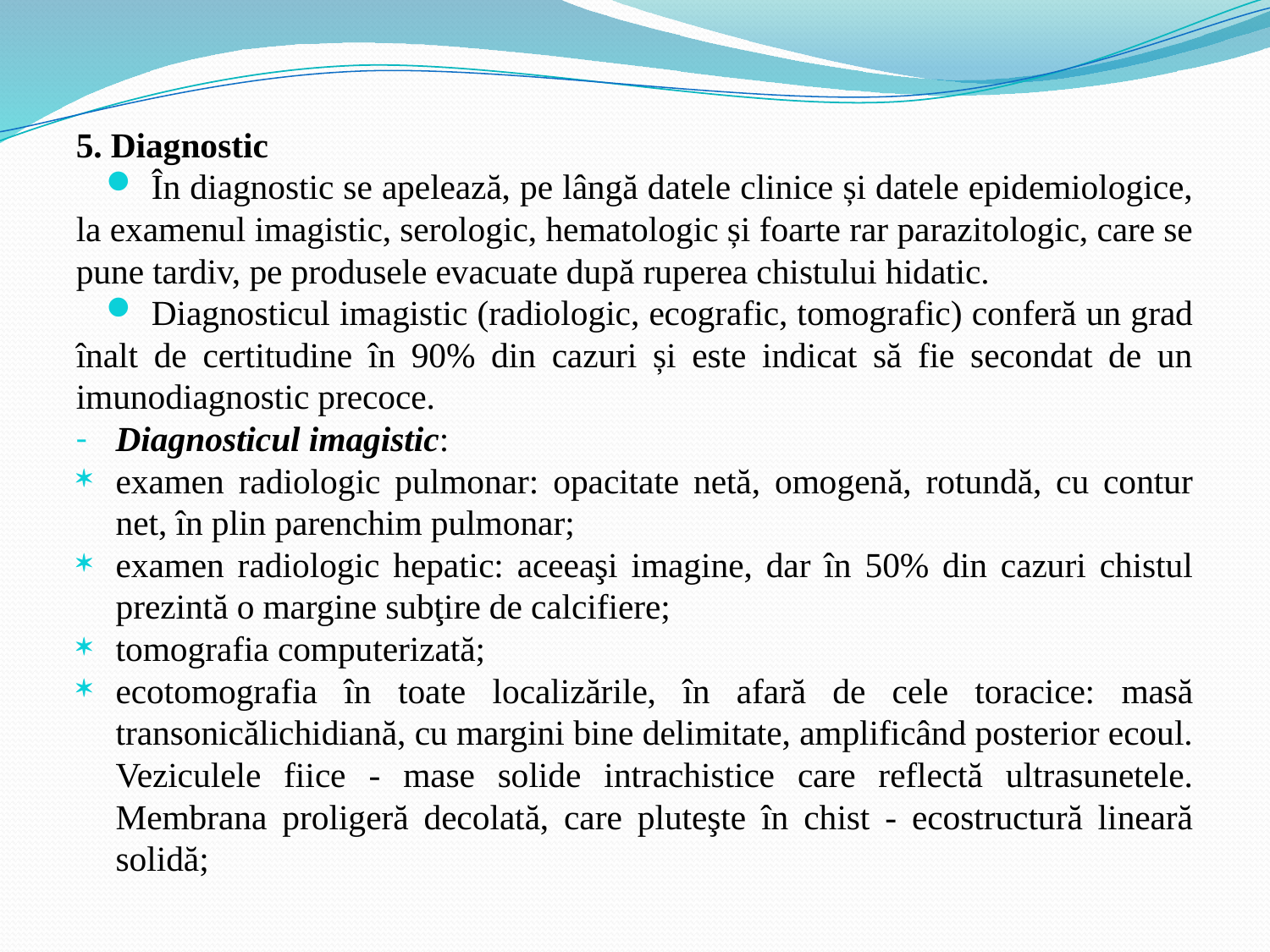

5. Diagnostic
În diagnostic se apelează, pe lângă datele clinice și datele epidemiologice, la examenul imagistic, serologic, hematologic și foarte rar parazitologic, care se pune tardiv, pe produsele evacuate după ruperea chistului hidatic.
Diagnosticul imagistic (radiologic, ecografic, tomografic) conferă un grad înalt de certitudine în 90% din cazuri și este indicat să fie secondat de un imunodiagnostic precoce.
Diagnosticul imagistic:
examen radiologic pulmonar: opacitate netă, omogenă, rotundă, cu contur net, în plin parenchim pulmonar;
examen radiologic hepatic: aceeaşi imagine, dar în 50% din cazuri chistul prezintă o margine subţire de calcifiere;
tomografia computerizată;
ecotomografia în toate localizările, în afară de cele toracice: masă transonicălichidiană, cu margini bine delimitate, amplificând posterior ecoul. Veziculele fiice - mase solide intrachistice care reflectă ultrasunetele. Membrana proligeră decolată, care pluteşte în chist - ecostructură lineară solidă;